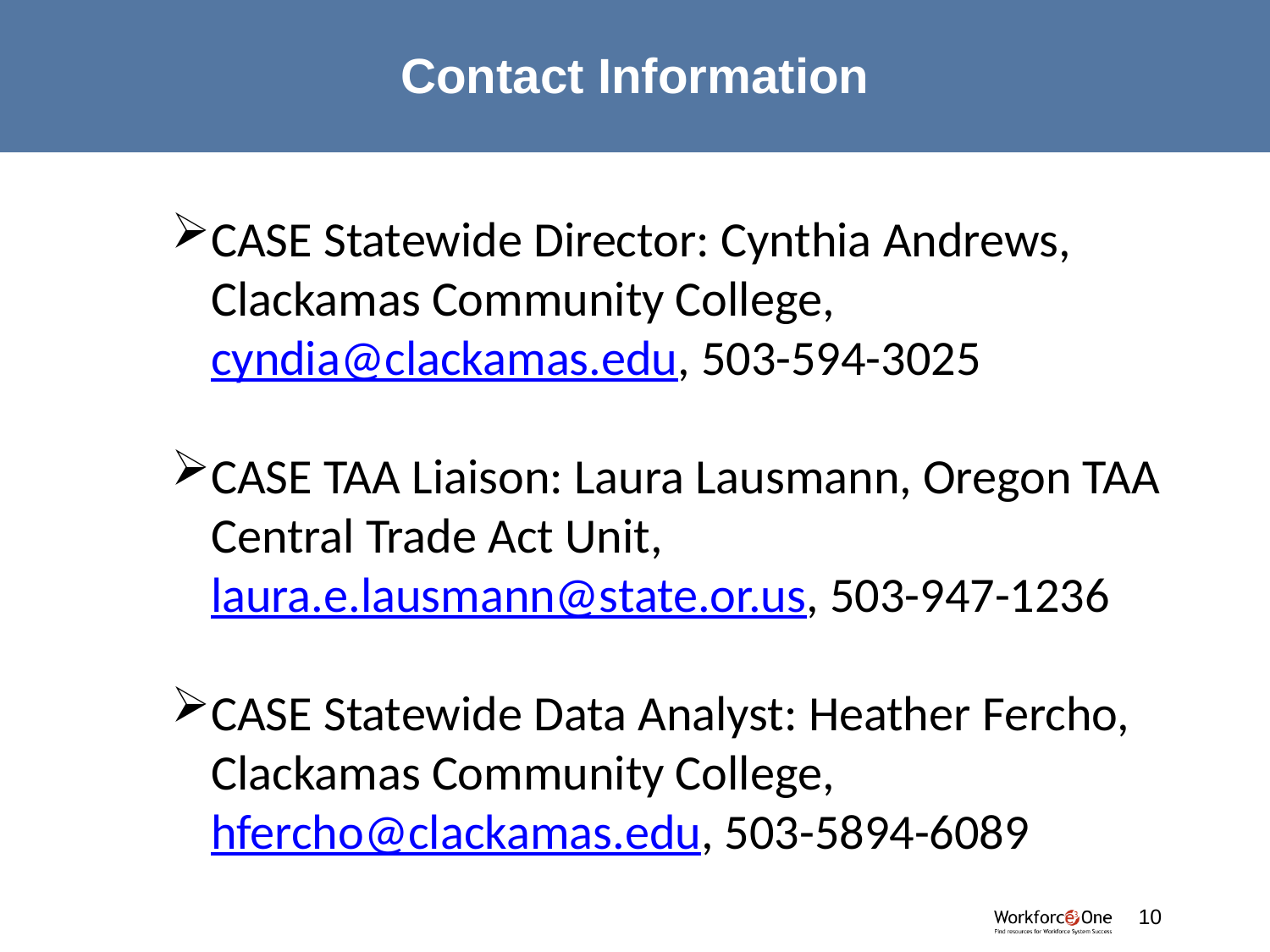

# Contact Information
CASE Statewide Director: Cynthia Andrews, Clackamas Community College, cyndia@clackamas.edu, 503-594-3025

CASE TAA Liaison: Laura Lausmann, Oregon TAA Central Trade Act Unit, laura.e.lausmann@state.or.us, 503-947-1236

CASE Statewide Data Analyst: Heather Fercho, Clackamas Community College, hfercho@clackamas.edu, 503-5894-6089
#
10